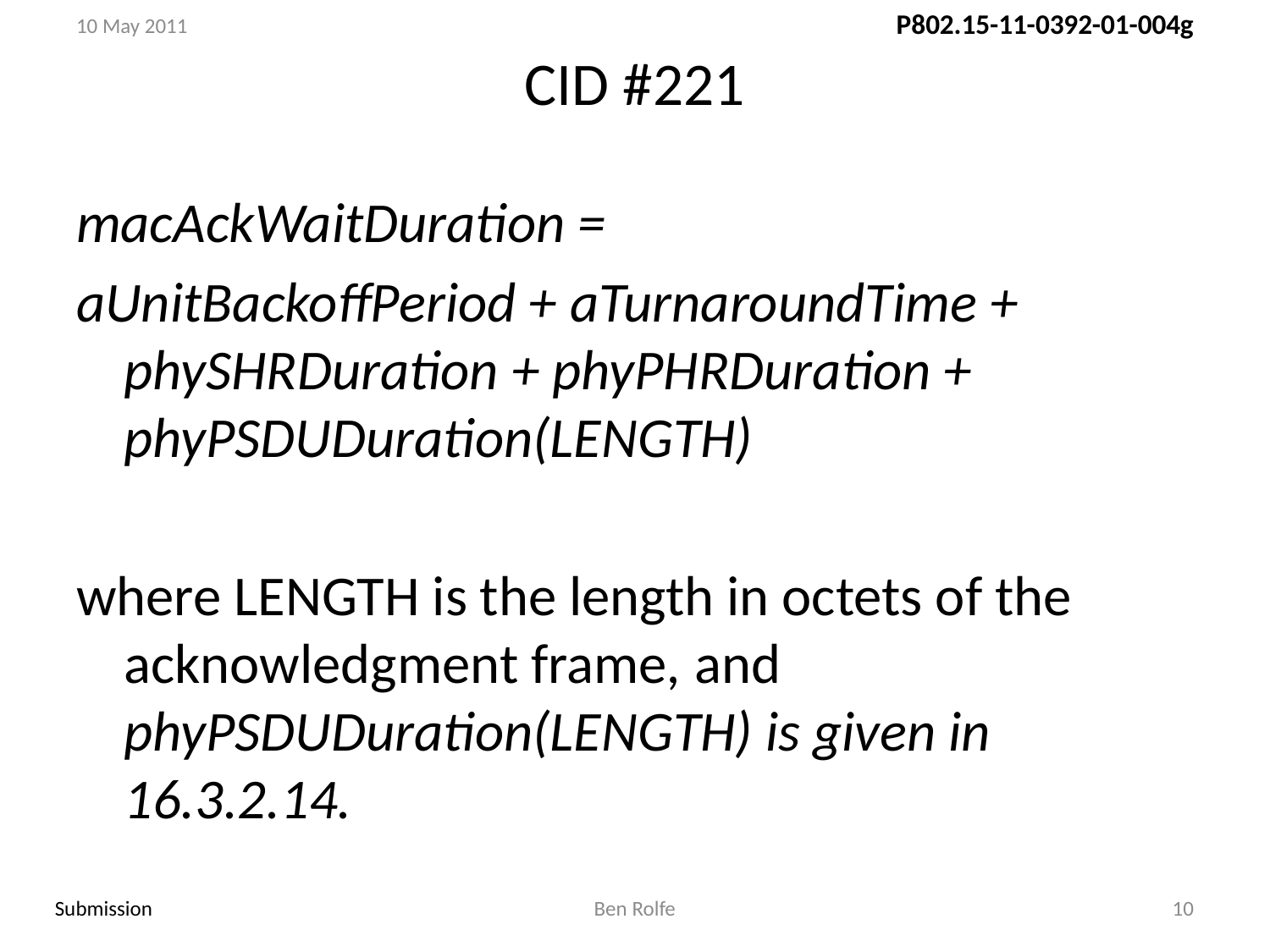

10 May 2011
# CID #221
macAckWaitDuration =
aUnitBackoffPeriod + aTurnaroundTime + phySHRDuration + phyPHRDuration + phyPSDUDuration(LENGTH)

where LENGTH is the length in octets of the acknowledgment frame, and phyPSDUDuration(LENGTH) is given in  16.3.2.14.
Ben Rolfe
10